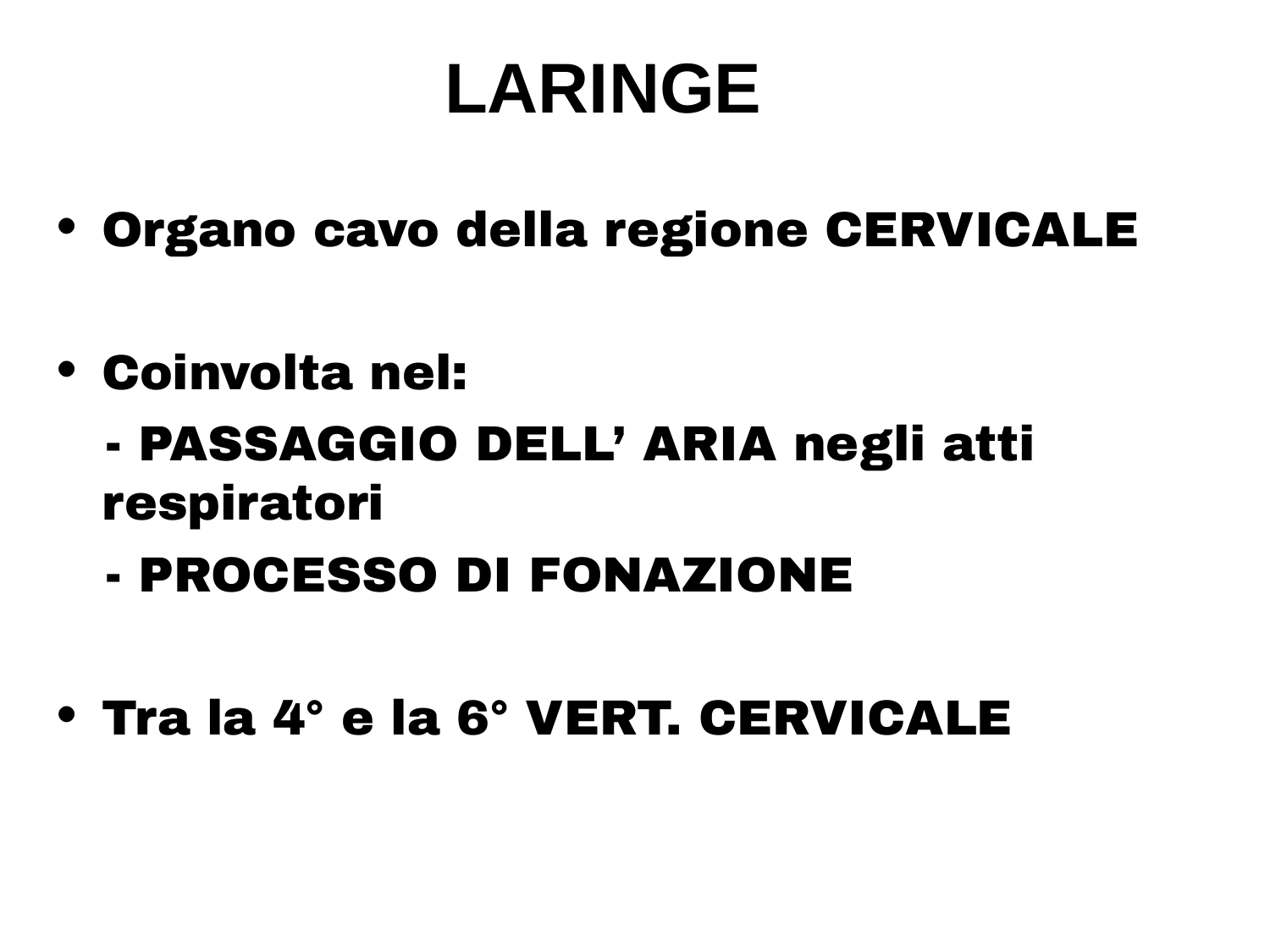

# LARINGE
Organo cavo della regione CERVICALE

Coinvolta nel:
   - PASSAGGIO DELL’ ARIA negli atti respiratori
   - PROCESSO DI FONAZIONE

Tra la 4° e la 6° VERT. CERVICALE